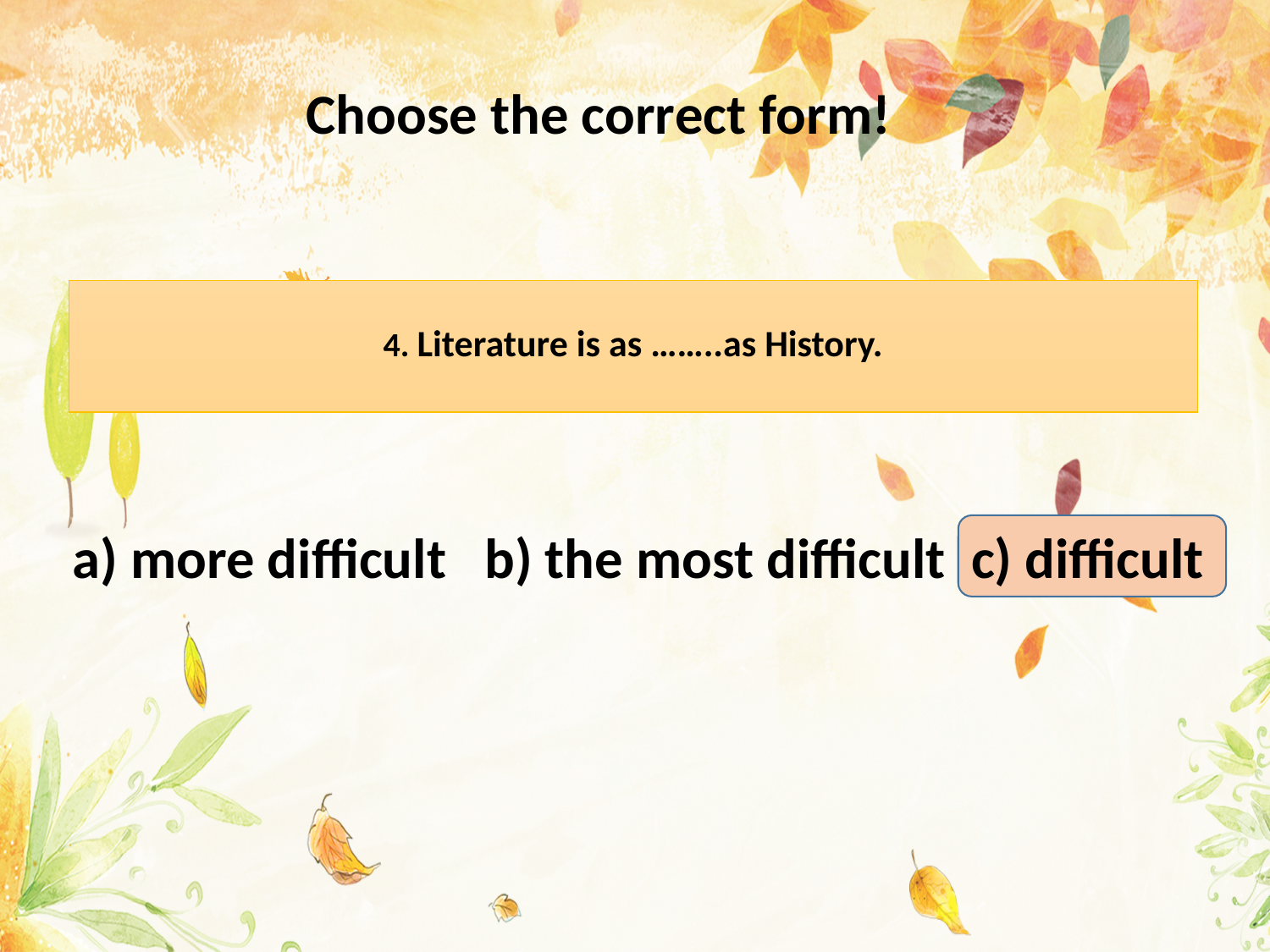

Choose the correct form!
# 4. Literature is as ……..as History.

 a) more difficult   b) the most difficult  c) difficult